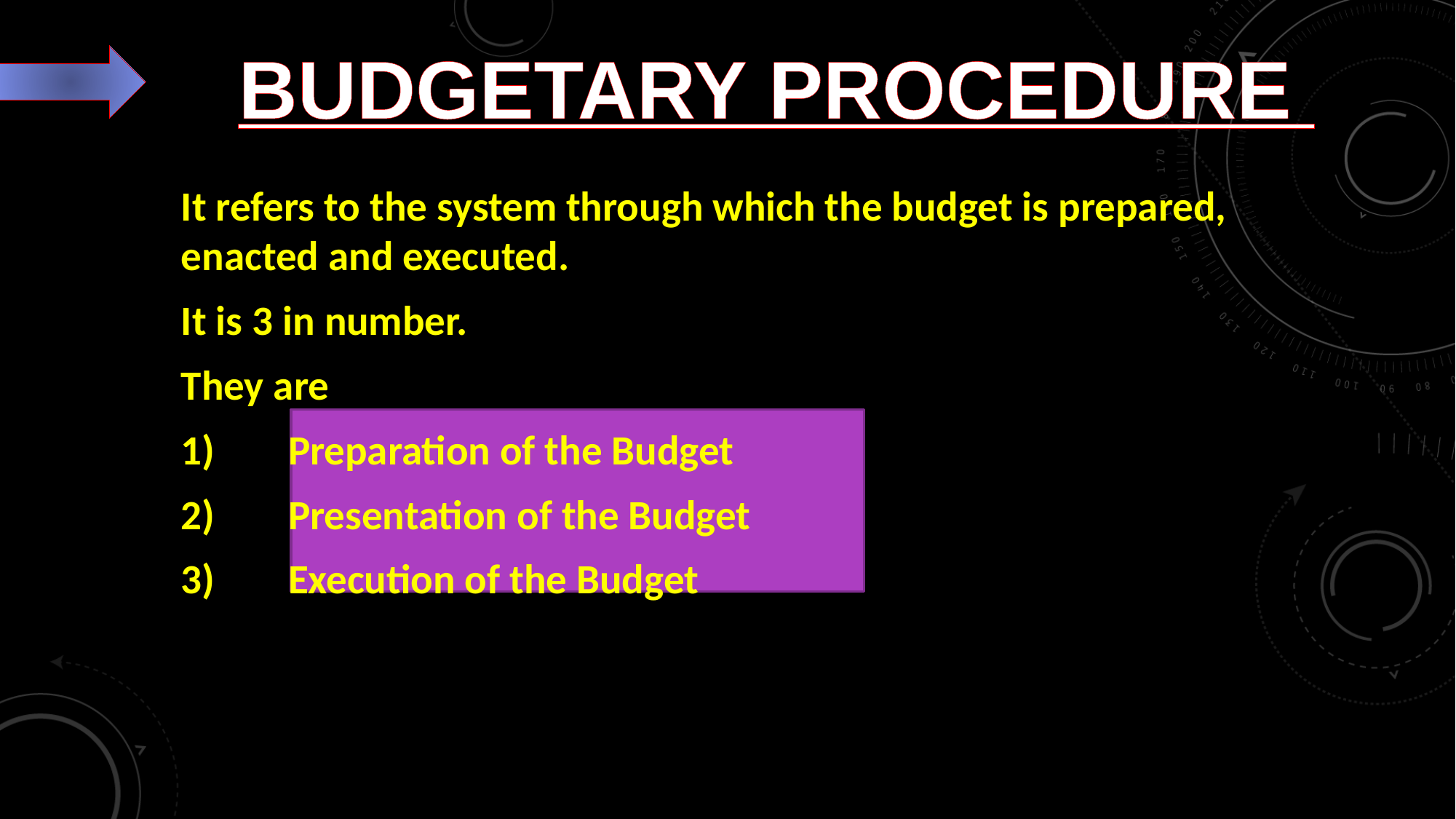

# Budgetary Procedure

				It refers to the system through which the budget is prepared, enacted and executed.
	It is 3 in number.
			They are
				1)	Preparation of the Budget
				2)	Presentation of the Budget
				3)	Execution of the Budget